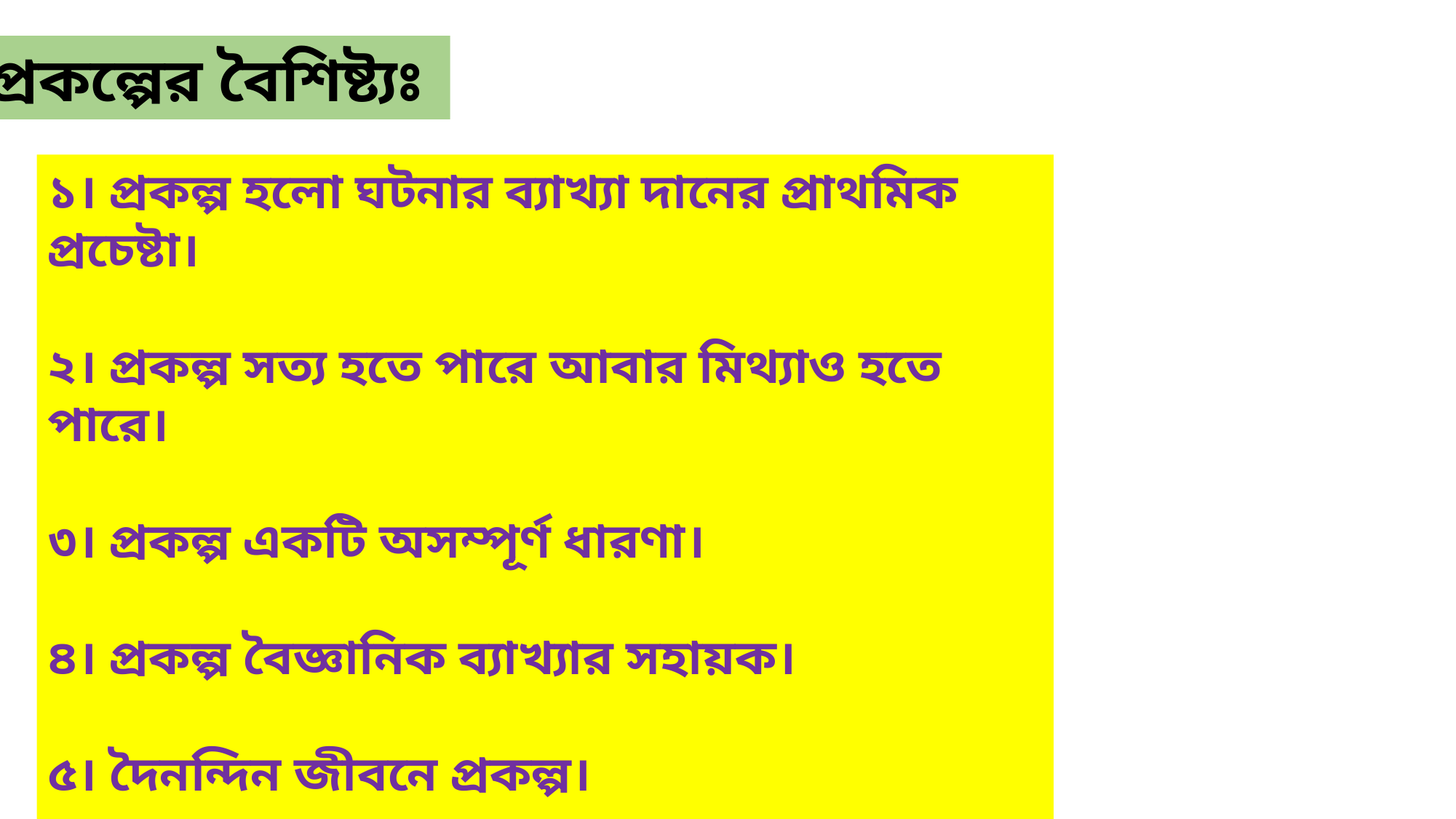

প্রকল্পের বৈশিষ্ট্যঃ
১। প্রকল্প হলো ঘটনার ব্যাখ্যা দানের প্রাথমিক প্রচেষ্টা।

২। প্রকল্প সত্য হতে পারে আবার মিথ্যাও হতে পারে।

৩। প্রকল্প একটি অসম্পূর্ণ ধারণা।

৪। প্রকল্প বৈজ্ঞানিক ব্যাখ্যার সহায়ক।

৫। দৈনন্দিন জীবনে প্রকল্প।

৬। কোনো ঘটনা কারণ উদ্ঘাটনে একটি মাত্র প্রকল্প ই শেষ কথা নয়।